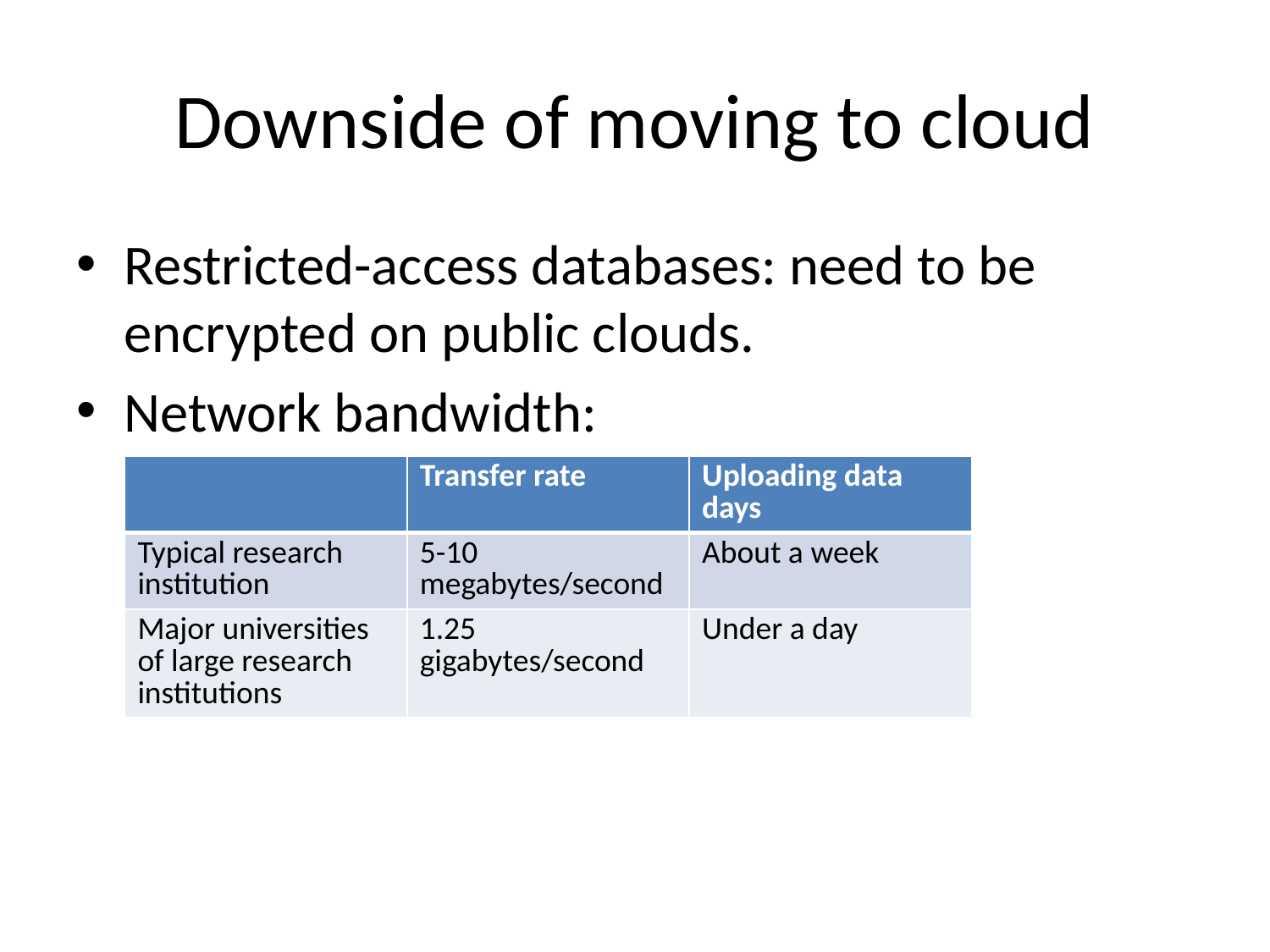

# Downside of moving to cloud
Restricted-access databases: need to be encrypted on public clouds.
Network bandwidth:
|  | Transfer rate | Uploading data days |
| --- | --- | --- |
| Typical research institution | 5-10 megabytes/second | About a week |
| Major universities of large research institutions | 1.25 gigabytes/second | Under a day |